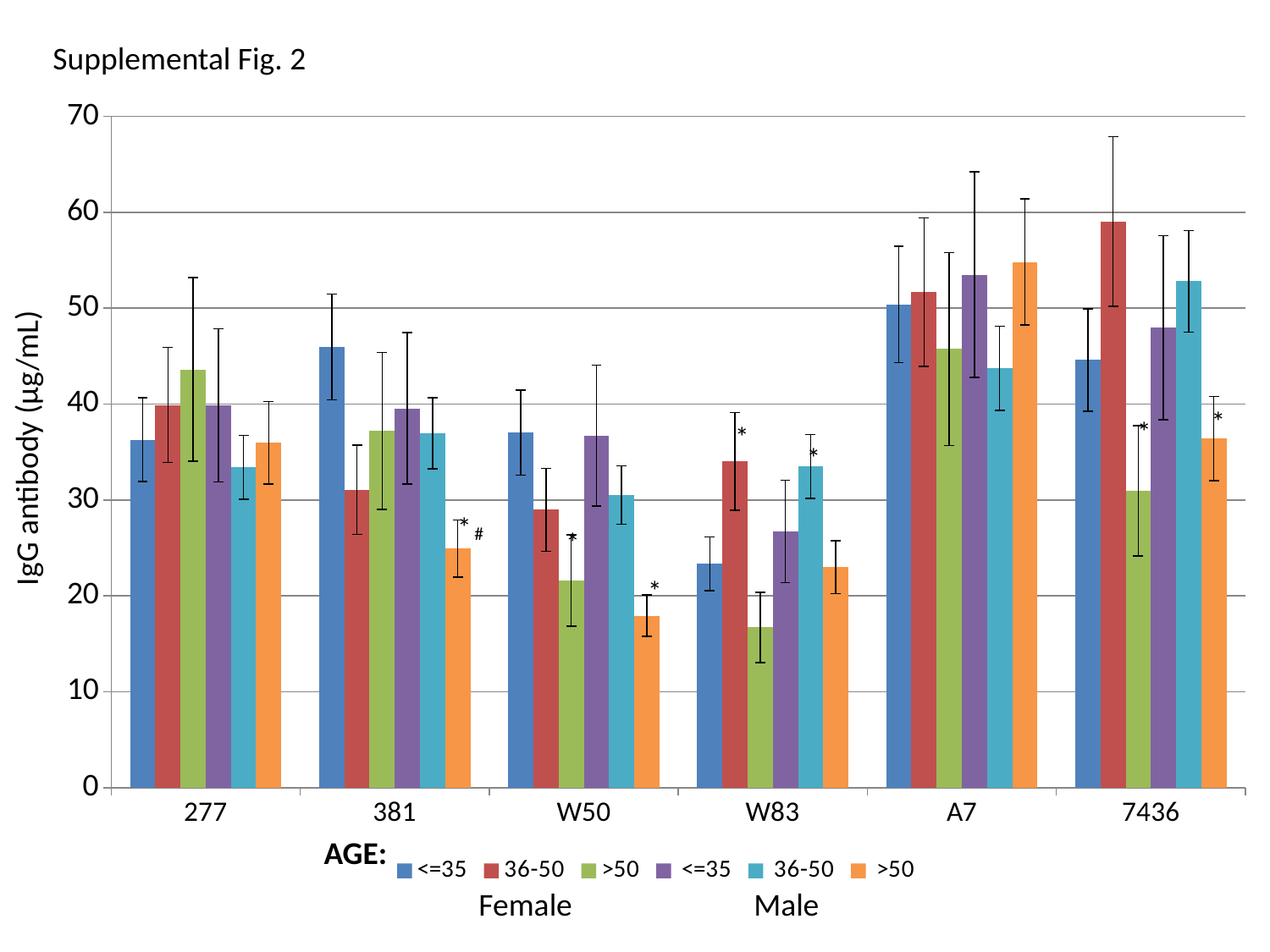

Supplemental Fig. 2

### Chart

| Category | <=35 | 36-50 | >50 |  <=35 |  36-50 |  >50 |
|---|---|---|---|---|---|---|
| 277 | 36.289530000000006 | 39.91743661971831 | 43.623992592592586 | 39.87256451612904 | 33.39297375000002 | 35.97618548387097 |
| 381 | 45.96329999999999 | 31.072176056338026 | 37.208555555555556 | 39.56417741935483 | 36.9779375 | 24.932016129032263 |
| W50 | 37.021966 | 28.973385211267612 | 21.602655555555557 | 36.711066935483885 | 30.525439999999996 | 17.936290322580643 |
| W83 | 23.358098 | 34.02013802816902 | 16.706379629629634 | 26.706270161290334 | 33.498484375000004 | 22.980398387096773 |
| A7 | 50.398416 | 51.66515492957746 | 45.75374444444446 | 53.51087903225807 | 43.73405000000001 | 54.822090322580635 |
| 7436 | 44.60407260000001 | 59.05612183098592 | 30.961023148148154 | 47.964062903225816 | 52.80819093749999 | 36.413749193548384 |
*
*
*
IgG antibody (µg/mL)
*
*
#
*
*
AGE:
Female
Male